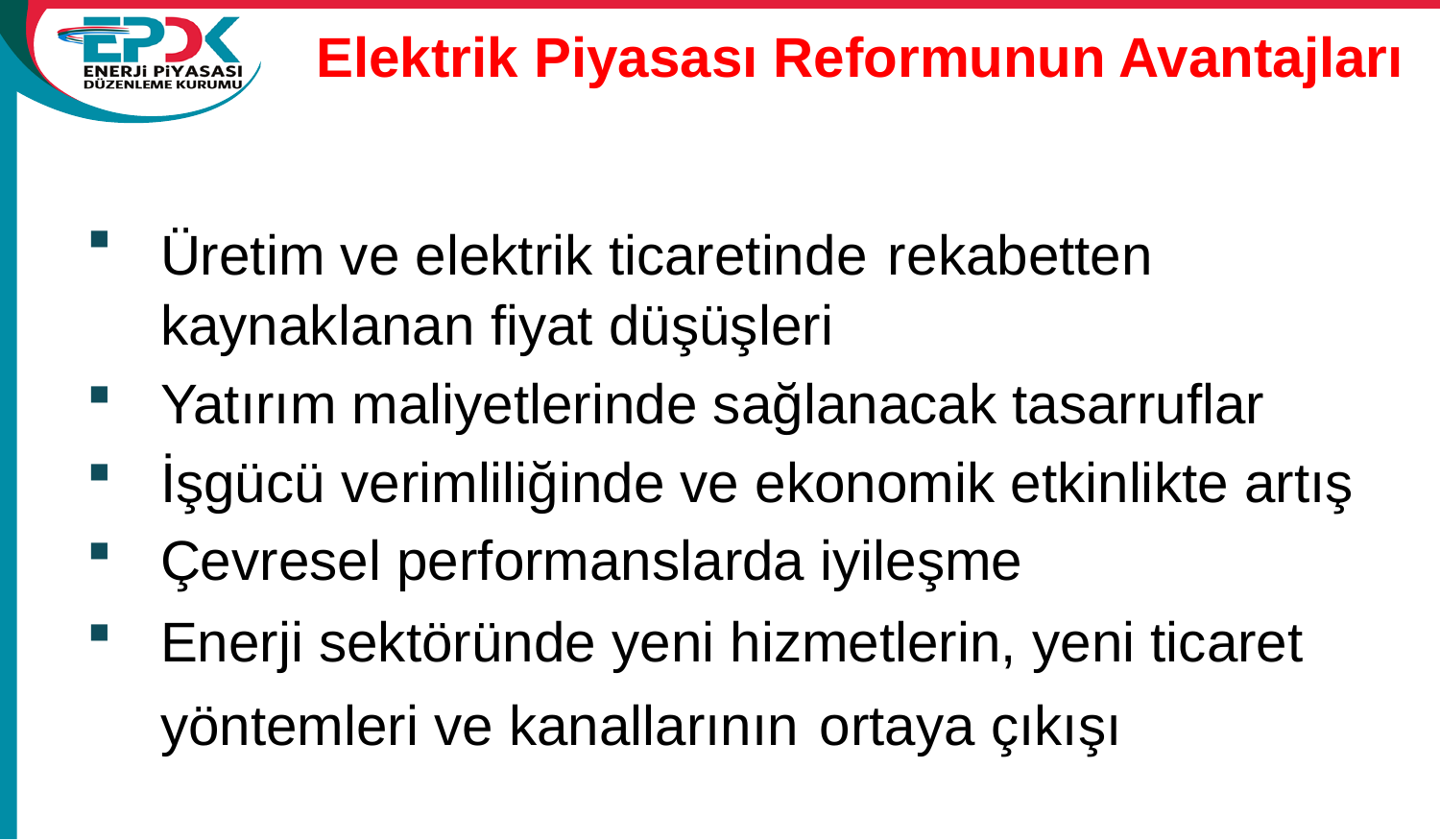

# Elektrik Piyasası Reformunun Avantajları
Üretim ve elektrik ticaretinde rekabetten kaynaklanan fiyat düşüşleri
Yatırım maliyetlerinde sağlanacak tasarruflar
İşgücü verimliliğinde ve ekonomik etkinlikte artış
Çevresel performanslarda iyileşme
Enerji sektöründe yeni hizmetlerin, yeni ticaret yöntemleri ve kanallarının ortaya çıkışı